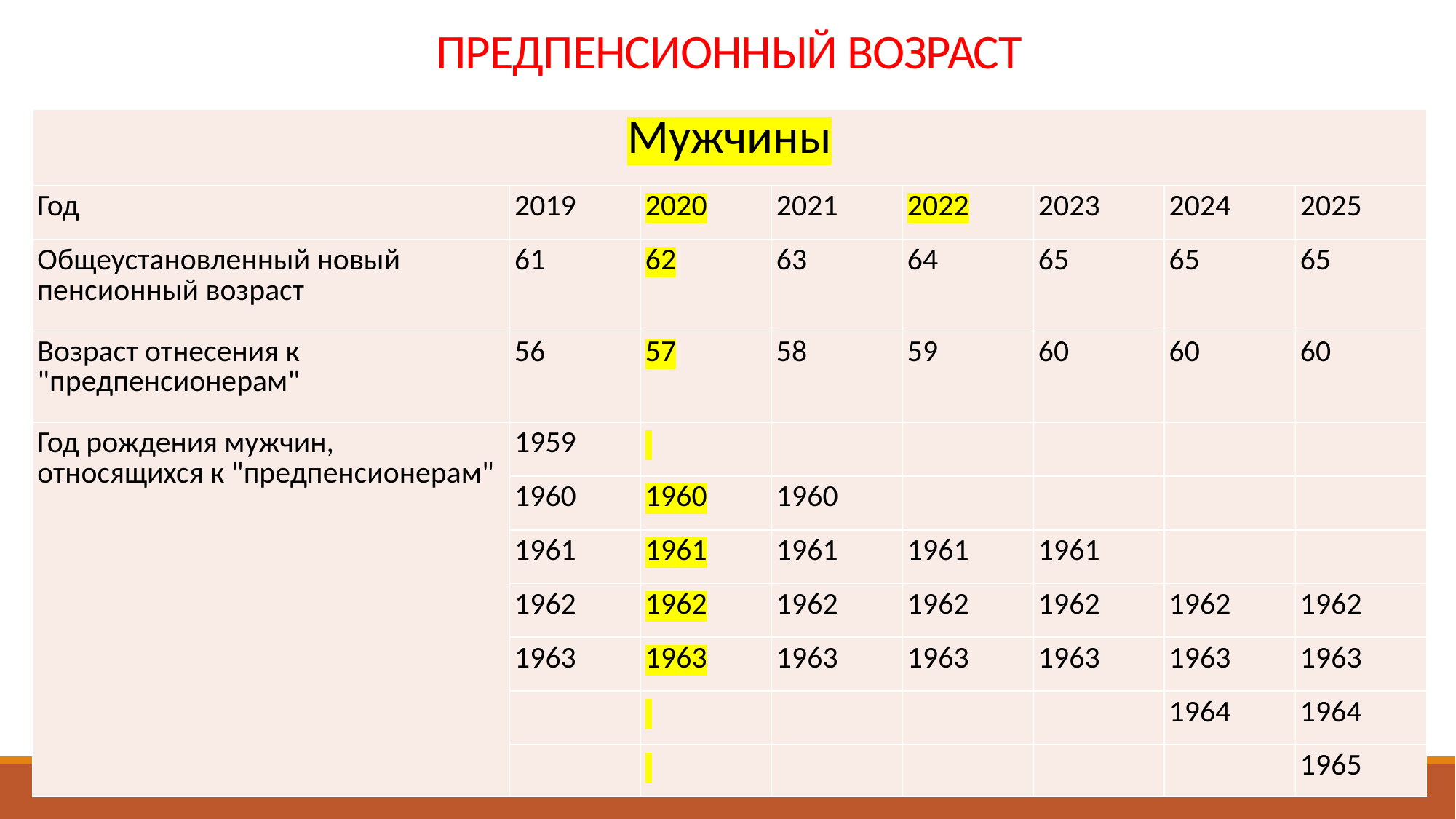

# ПРЕДПЕНСИОННЫЙ ВОЗРАСТ
| Мужчины |  |  |  |  |  |  |  |
| --- | --- | --- | --- | --- | --- | --- | --- |
| Год | 2019 | 2020 | 2021 | 2022 | 2023 | 2024 | 2025 |
| Общеустановленный новый пенсионный возраст | 61 | 62 | 63 | 64 | 65 | 65 | 65 |
| Возраст отнесения к "предпенсионерам" | 56 | 57 | 58 | 59 | 60 | 60 | 60 |
| Год рождения мужчин, относящихся к "предпенсионерам" | 1959 |  |  |  |  |  |  |
|  | 1960 | 1960 | 1960 |  |  |  |  |
|  | 1961 | 1961 | 1961 | 1961 | 1961 |  |  |
|  | 1962 | 1962 | 1962 | 1962 | 1962 | 1962 | 1962 |
|  | 1963 | 1963 | 1963 | 1963 | 1963 | 1963 | 1963 |
|  |  |  |  |  |  | 1964 | 1964 |
|  |  |  |  |  |  |  | 1965 |